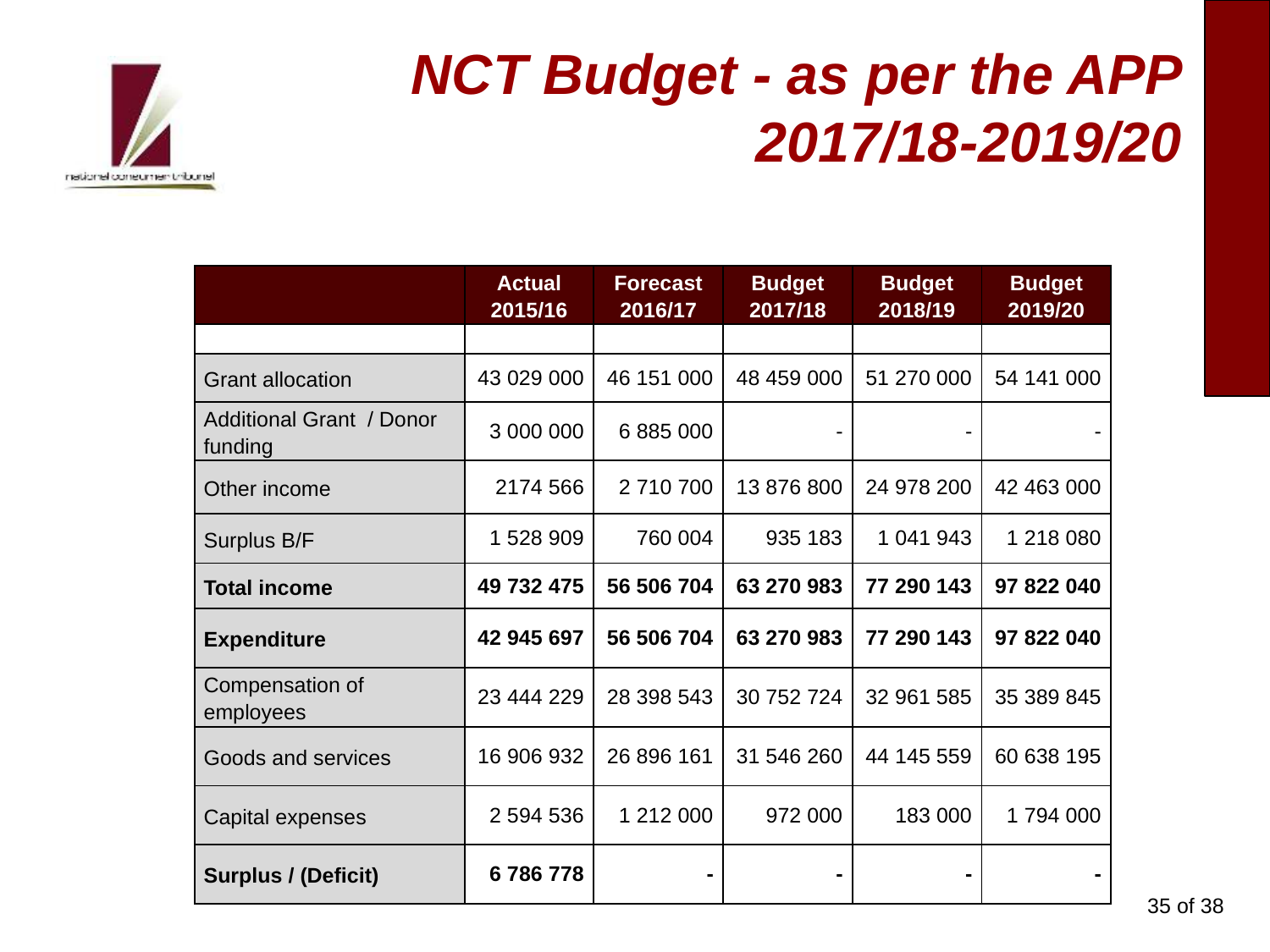

# NCT Budget - as per the APP 2017/18-2019/20
|  | Actual 2015/16 | Forecast 2016/17 | Budget 2017/18 | Budget 2018/19 | Budget 2019/20 |
| --- | --- | --- | --- | --- | --- |
|  |  |  |  |  |  |
| Grant allocation | 43 029 000 | 46 151 000 | 48 459 000 | 51 270 000 | 54 141 000 |
| Additional Grant / Donor funding | 3 000 000 | 6 885 000 | - | - | - |
| Other income | 2174 566 | 2 710 700 | 13 876 800 | 24 978 200 | 42 463 000 |
| Surplus B/F | 1 528 909 | 760 004 | 935 183 | 1 041 943 | 1 218 080 |
| Total income | 49 732 475 | 56 506 704 | 63 270 983 | 77 290 143 | 97 822 040 |
| Expenditure | 42 945 697 | 56 506 704 | 63 270 983 | 77 290 143 | 97 822 040 |
| Compensation of employees | 23 444 229 | 28 398 543 | 30 752 724 | 32 961 585 | 35 389 845 |
| Goods and services | 16 906 932 | 26 896 161 | 31 546 260 | 44 145 559 | 60 638 195 |
| Capital expenses | 2 594 536 | 1 212 000 | 972 000 | 183 000 | 1 794 000 |
| Surplus / (Deficit) | 6 786 778 | - | - | - | - |
35 of 38